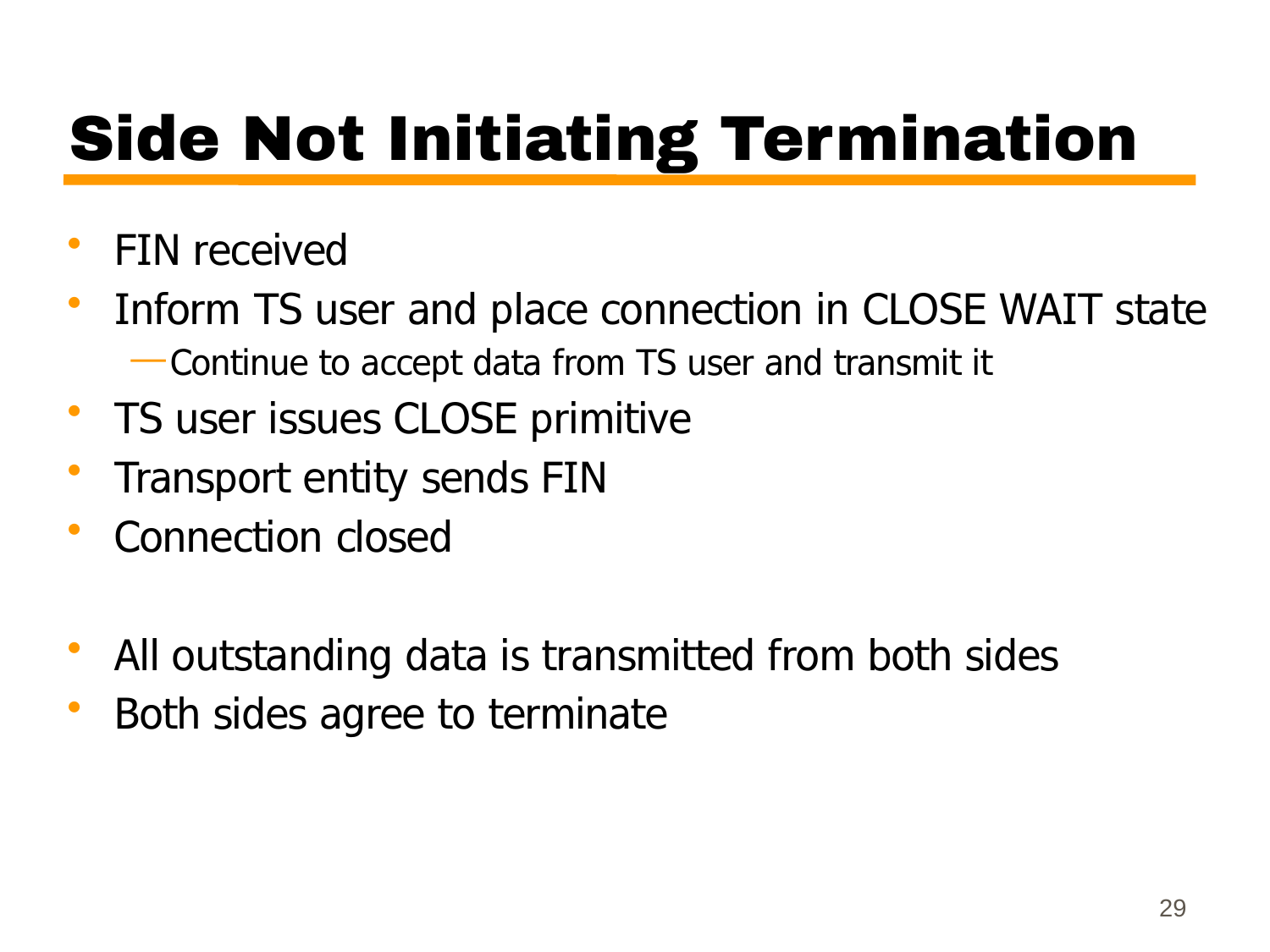

# Side Not Initiating Termination
FIN received
Inform TS user and place connection in CLOSE WAIT state
Continue to accept data from TS user and transmit it
TS user issues CLOSE primitive
Transport entity sends FIN
Connection closed

All outstanding data is transmitted from both sides
Both sides agree to terminate
29